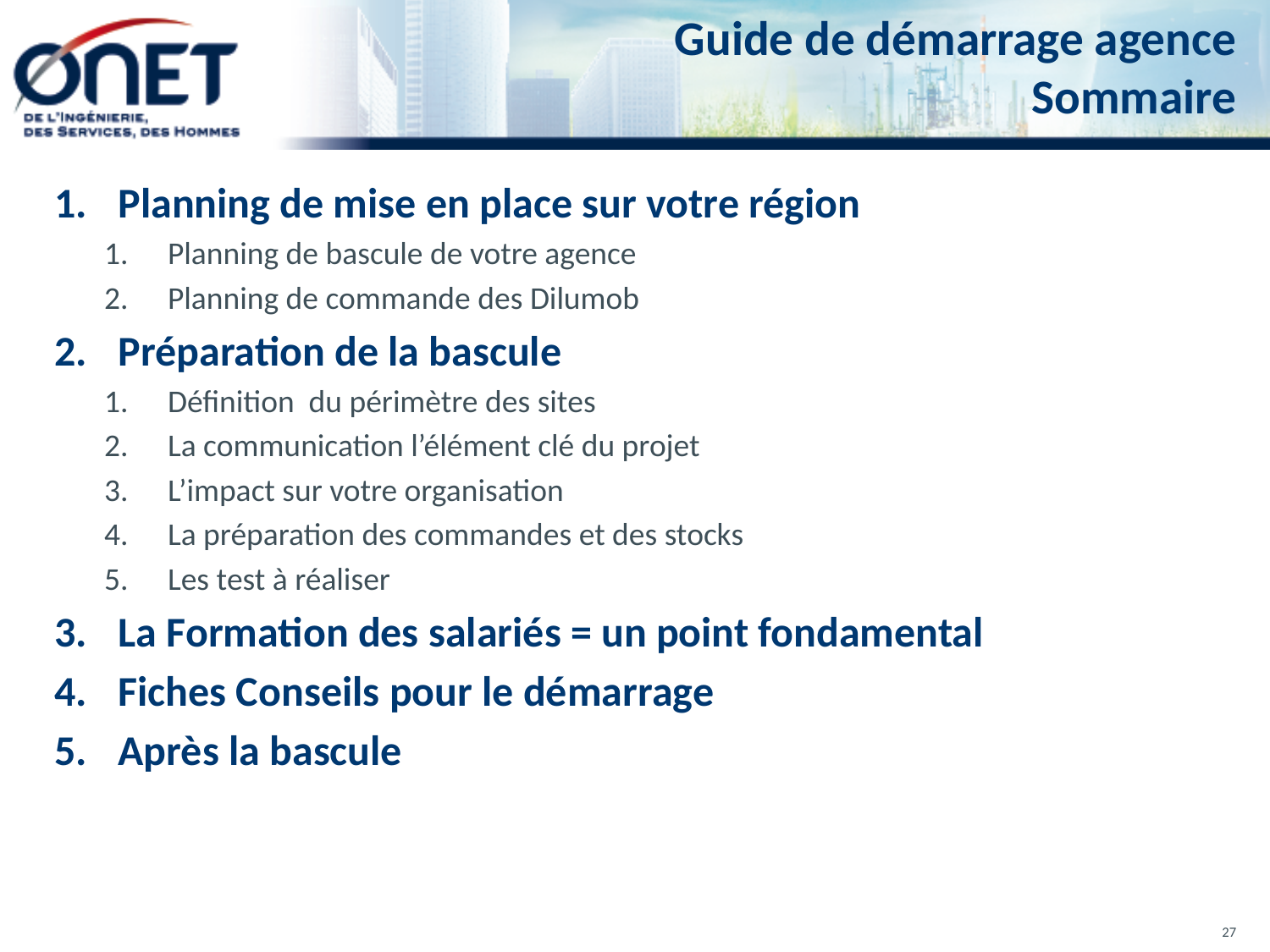

# Guide de démarrage agence Sommaire
Planning de mise en place sur votre région
Planning de bascule de votre agence
Planning de commande des Dilumob
Préparation de la bascule
Définition  du périmètre des sites
La communication l’élément clé du projet
L’impact sur votre organisation
La préparation des commandes et des stocks
Les test à réaliser
La Formation des salariés = un point fondamental
Fiches Conseils pour le démarrage
Après la bascule

27